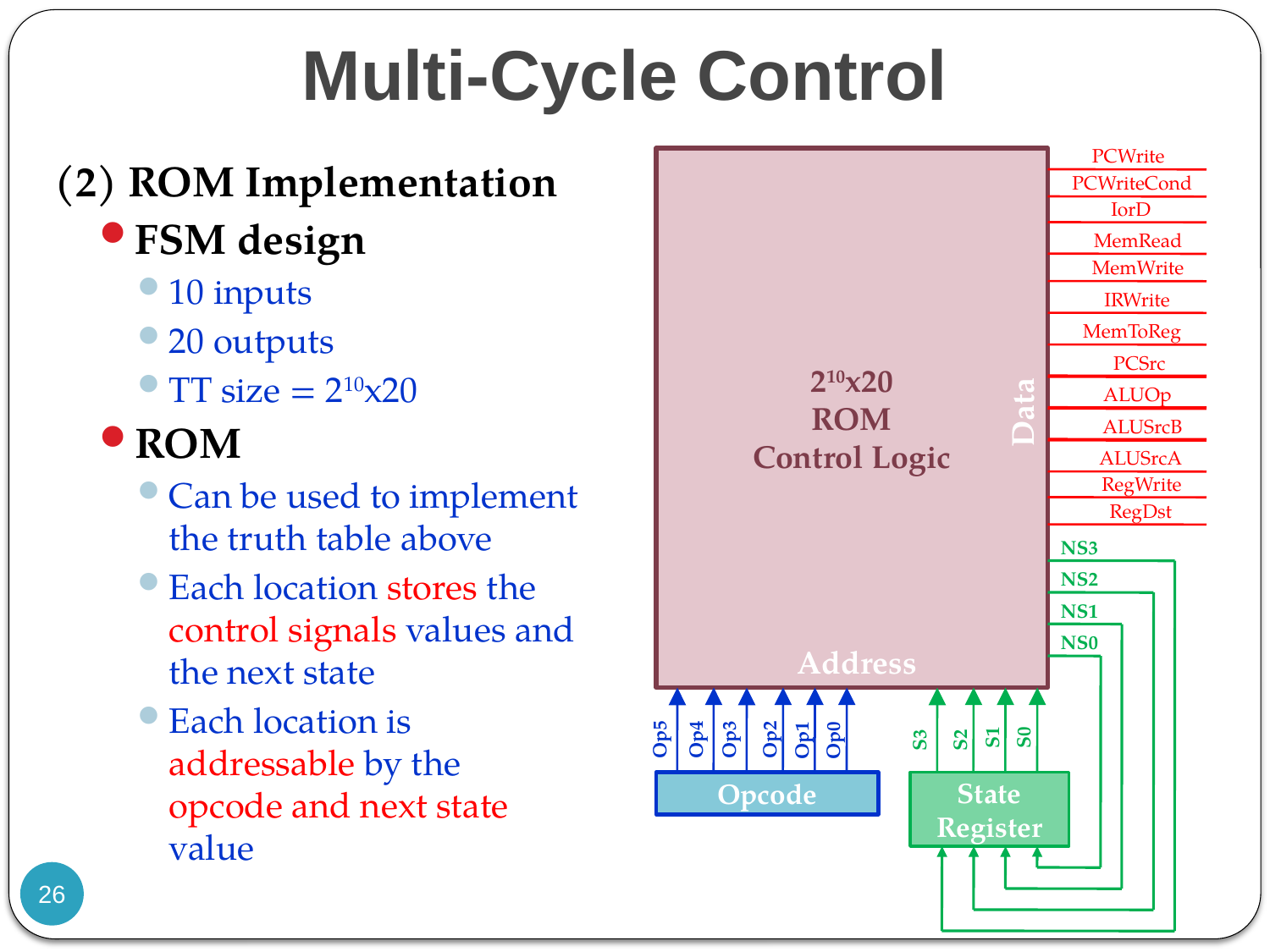

# Multi-Cycle Control
PCWrite
(2) ROM Implementation
FSM design
10 inputs
20 outputs
TT size = 210x20
ROM
Can be used to implement the truth table above
Each location stores the control signals values and the next state
Each location is addressable by the opcode and next state value

210x20
ROM
Control Logic
PCWriteCond
IorD
MemRead
MemWrite
IRWrite
MemToReg
PCSrc
ALUOp
Data
ALUSrcB
ALUSrcA
RegWrite
RegDst
NS3
NS2
NS1
NS0
Address
Op4
Op2
S2
Op5
Op3
S3
S1
S0
Op1
Op0
Opcode
State Register
26